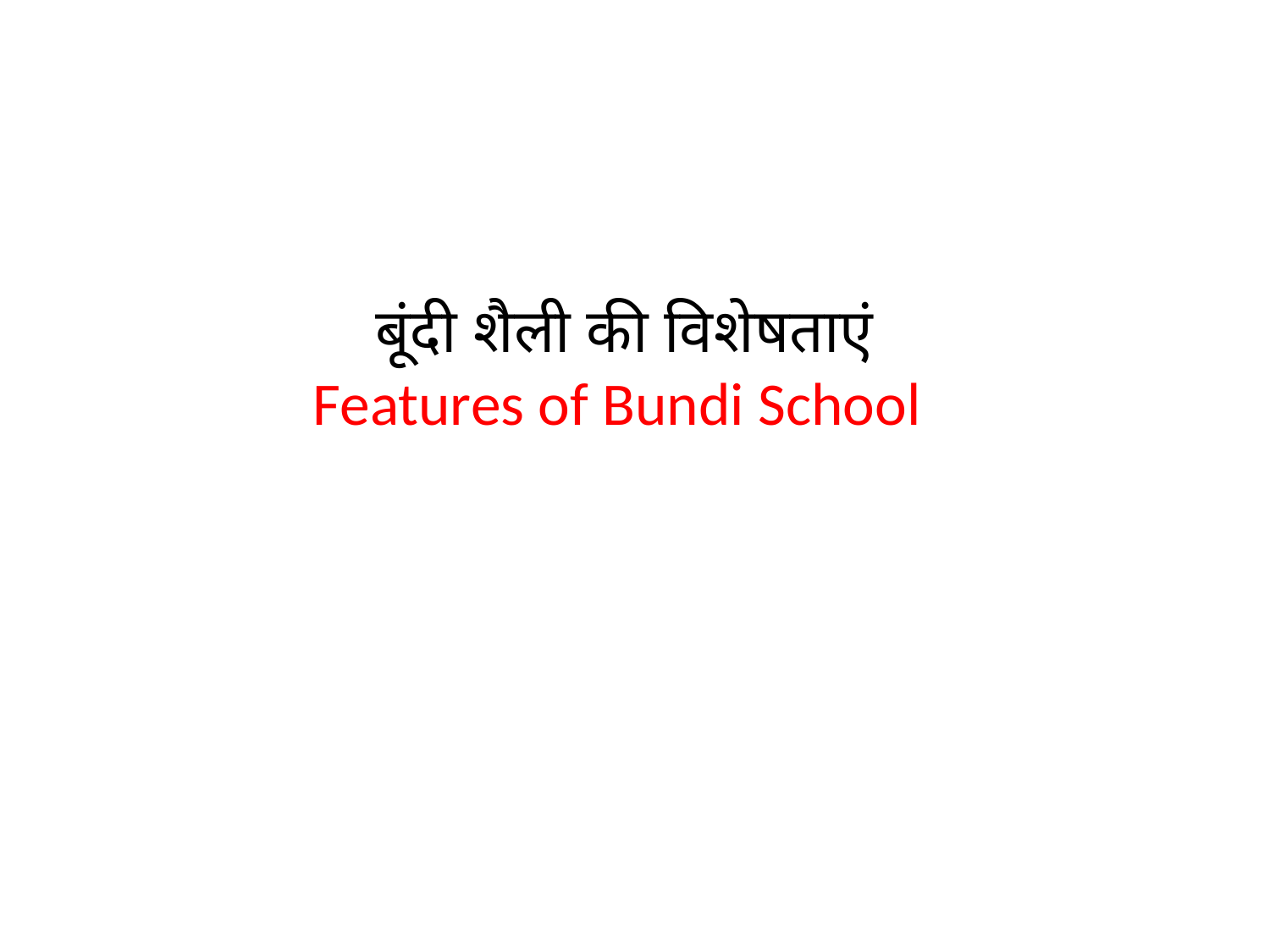

# बूंदी शैली की विशेषताएं Features of Bundi School